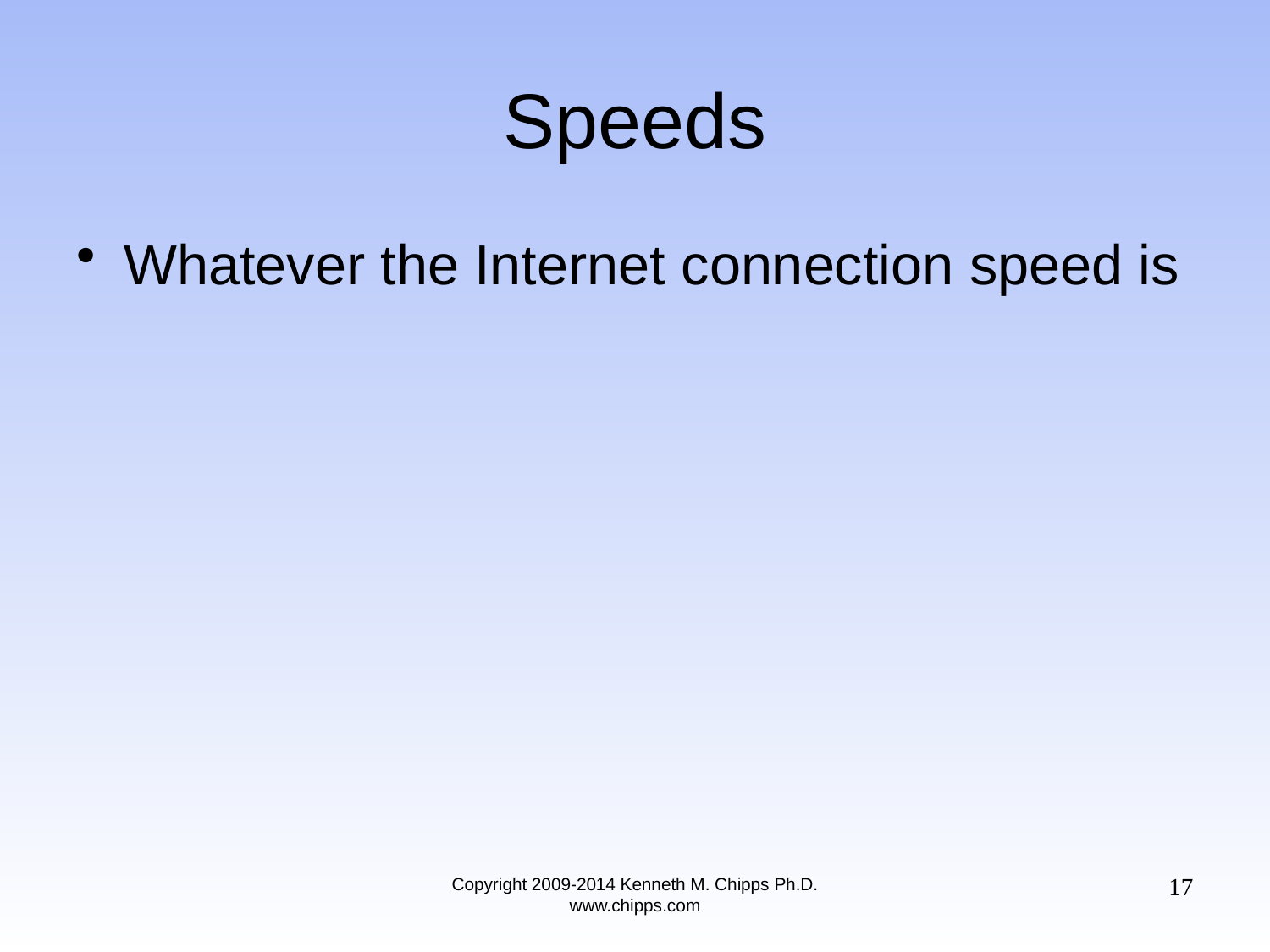

# Speeds
Whatever the Internet connection speed is
17
Copyright 2009-2014 Kenneth M. Chipps Ph.D. www.chipps.com